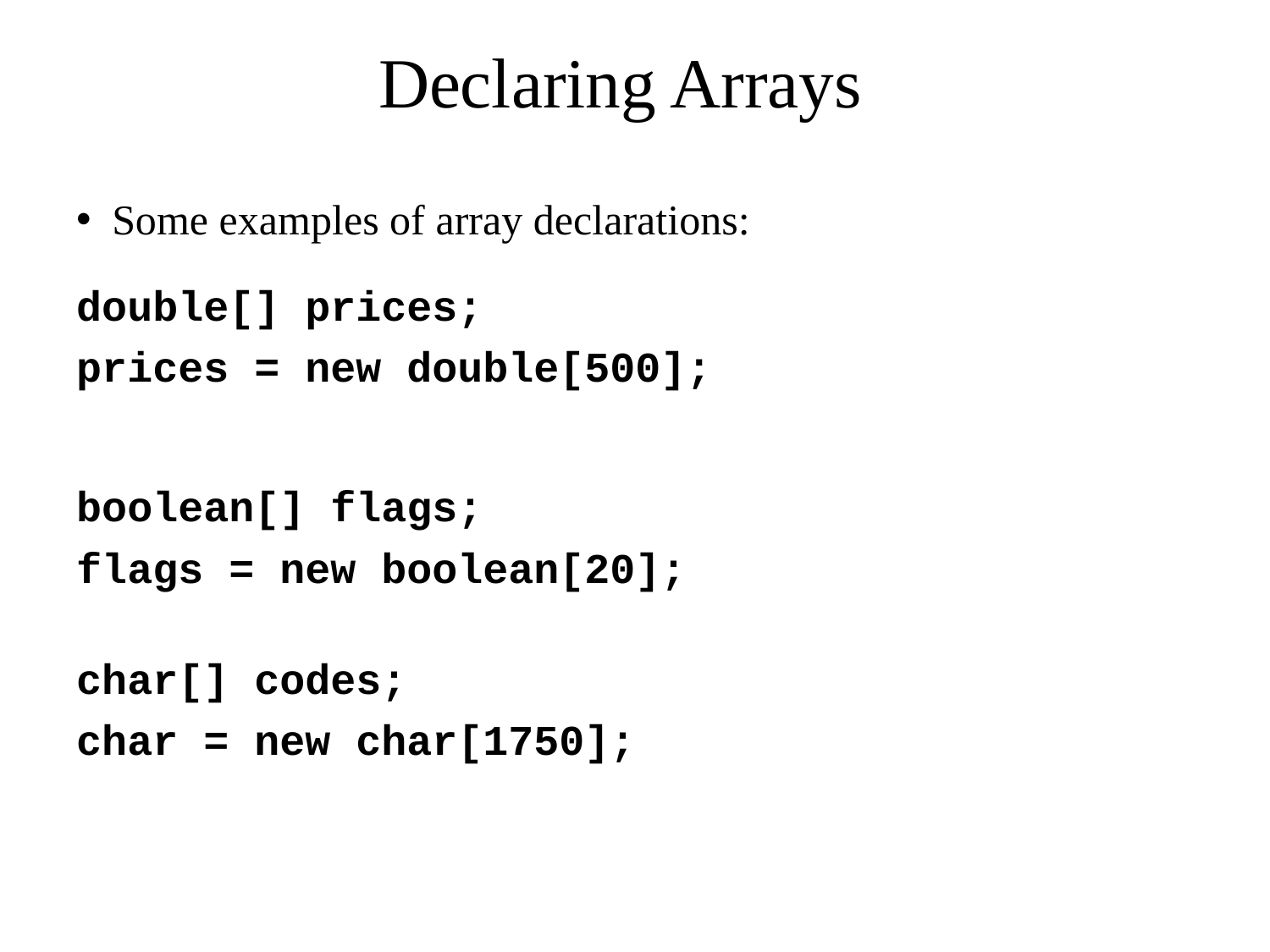

# Declaring Arrays
Some examples of array declarations:

double[] prices;
prices = new double[500];

boolean[] flags;
flags = new boolean[20];

char[] codes;
char = new char[1750];